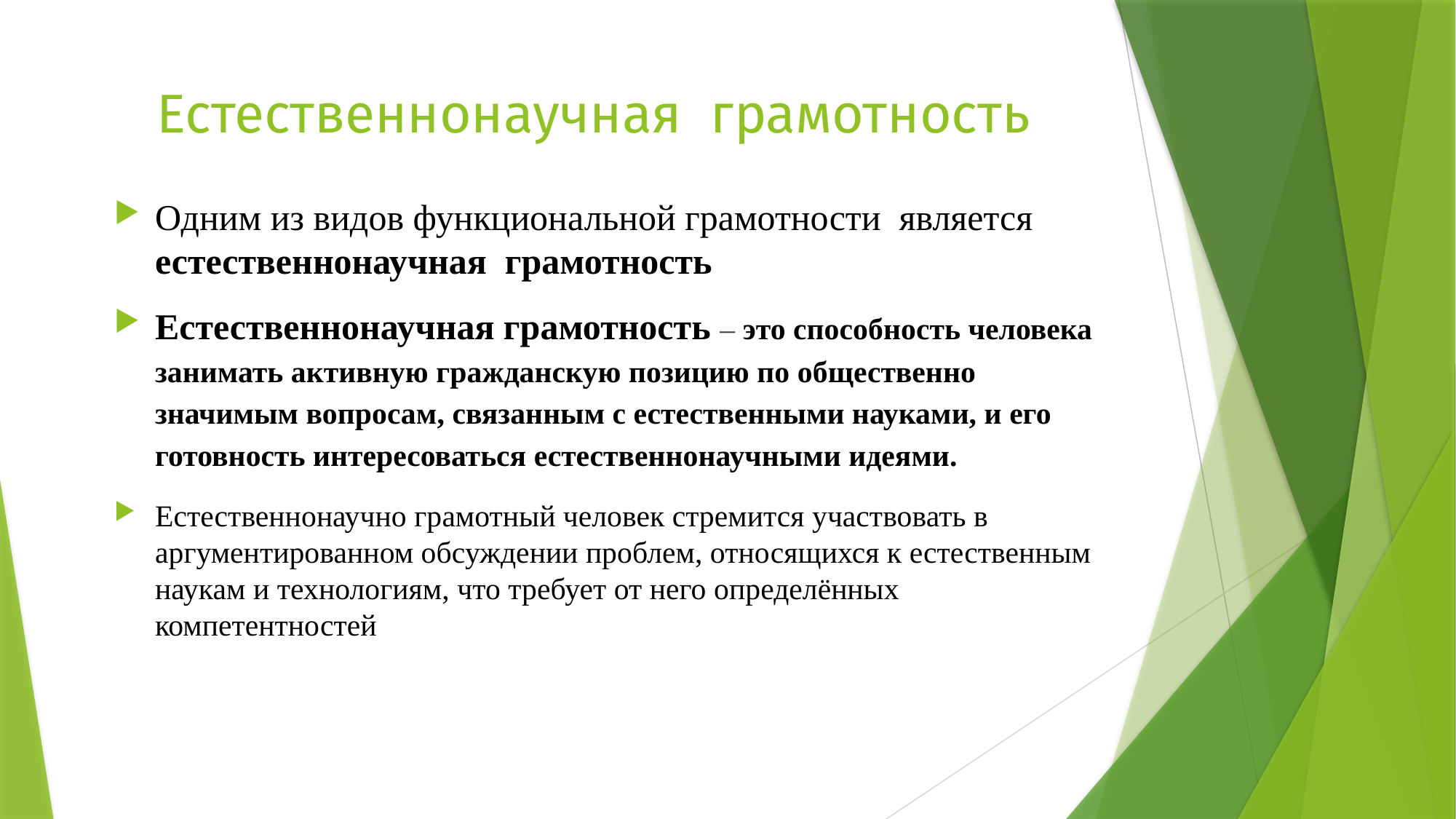

# Естественнонаучная  грамотность
Одним из видов функциональной грамотности  является  естественнонаучная  грамотность
Естественнонаучная грамотность – это способность человека занимать активную гражданскую позицию по общественно значимым вопросам, связанным с естественными науками, и его готовность интересоваться естественнонаучными идеями.
Естественнонаучно грамотный человек стремится участвовать в аргументированном обсуждении проблем, относящихся к естественным наукам и технологиям, что требует от него определённых   компетентностей